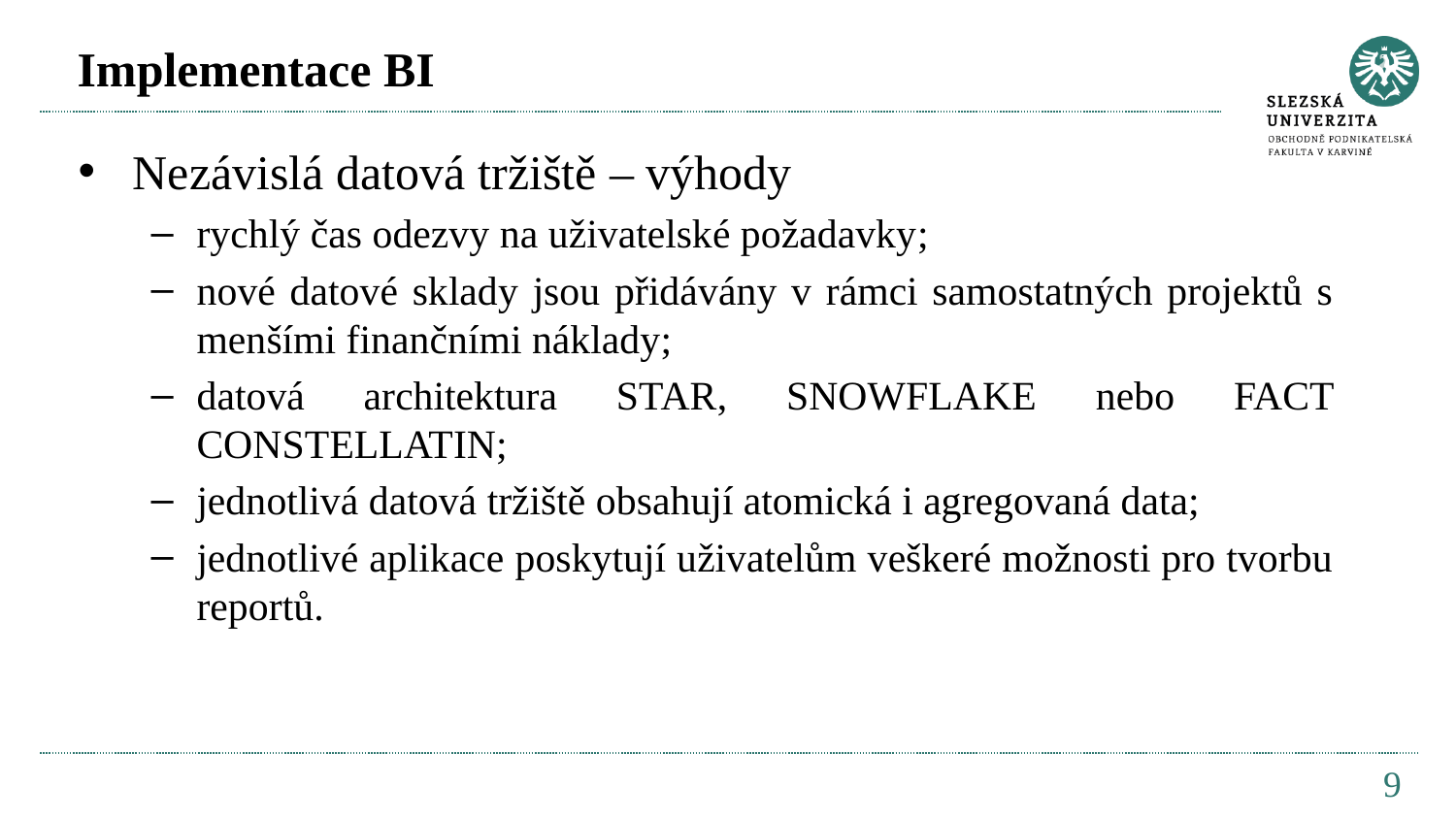

# Implementace BI
Nezávislá datová tržiště – výhody
rychlý čas odezvy na uživatelské požadavky;
nové datové sklady jsou přidávány v rámci samostatných projektů s menšími finančními náklady;
datová architektura STAR, SNOWFLAKE nebo FACT CONSTELLATIN;
jednotlivá datová tržiště obsahují atomická i agregovaná data;
jednotlivé aplikace poskytují uživatelům veškeré možnosti pro tvorbu reportů.

9